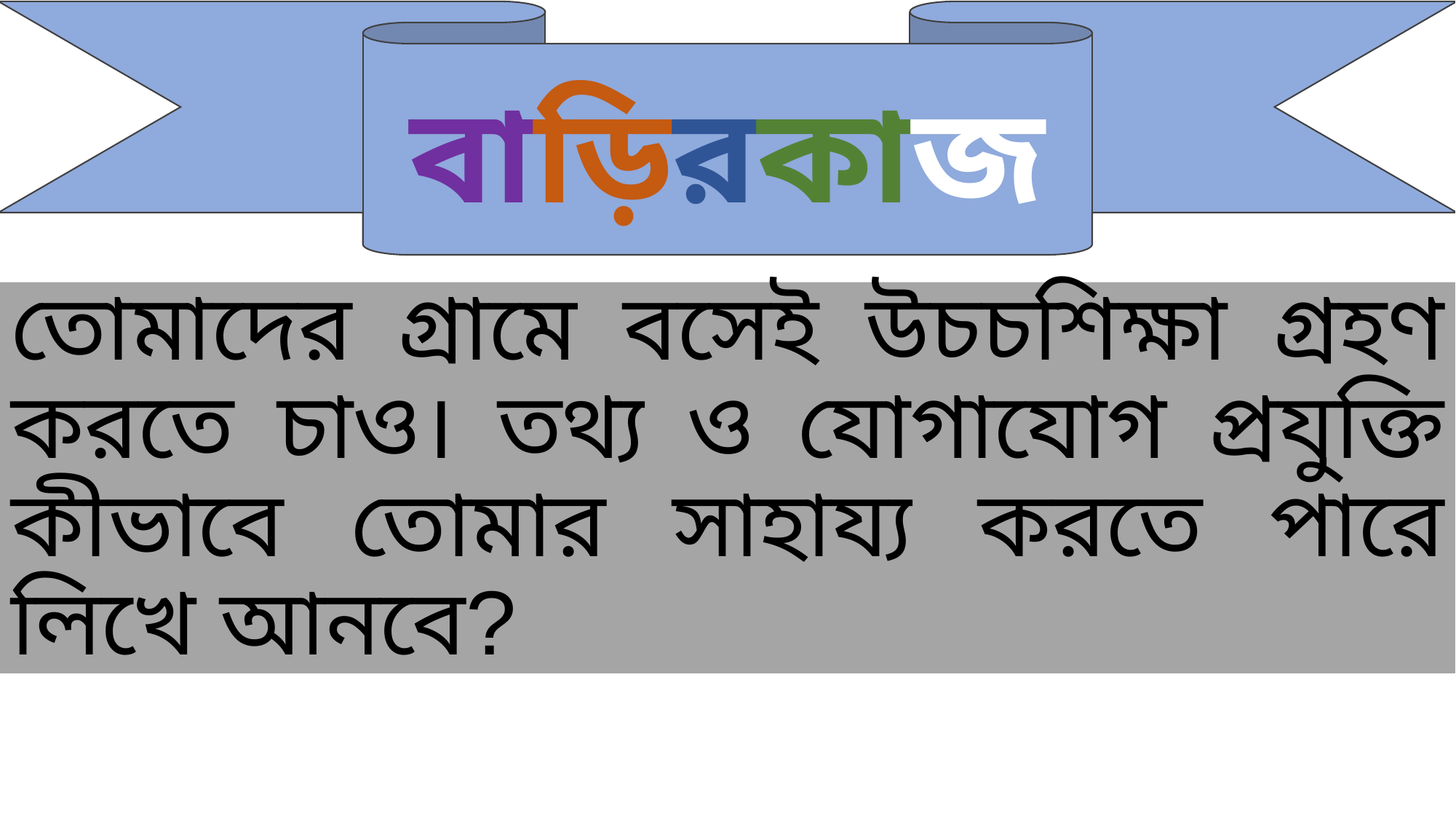

বাড়িরকাজ

# তোমাদের গ্রামে বসেই উচচশিক্ষা গ্রহণ করতে চাও। তথ্য ও যোগাযোগ প্রযুক্তি কীভাবে তোমার সাহায্য করতে পারে লিখে আনবে?